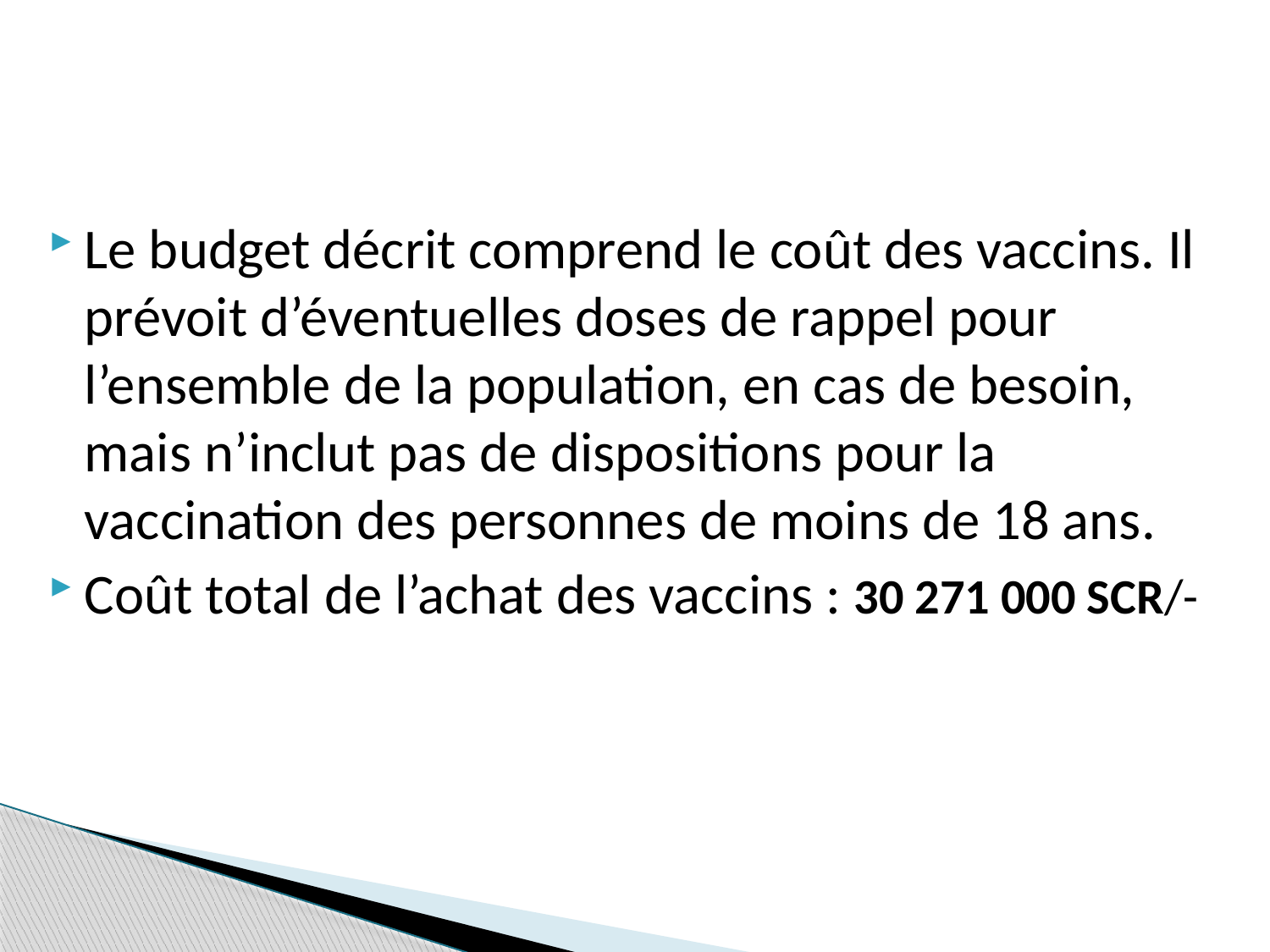

Le budget décrit comprend le coût des vaccins. Il prévoit d’éventuelles doses de rappel pour l’ensemble de la population, en cas de besoin, mais n’inclut pas de dispositions pour la vaccination des personnes de moins de 18 ans.
Coût total de l’achat des vaccins : 30 271 000 SCR/-